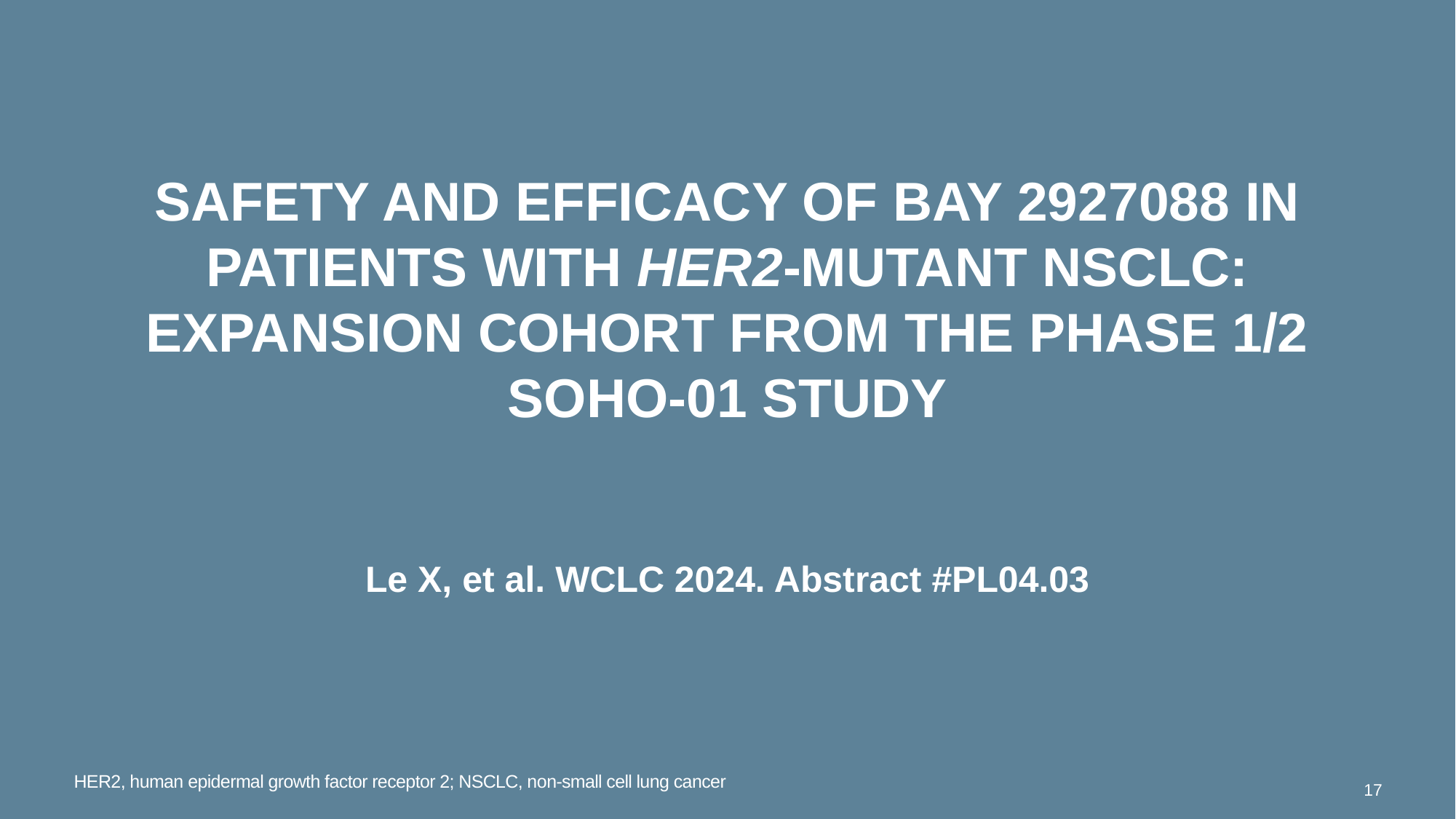

# Safety and efficacy of BAY 2927088 in patients with HER2-mutant NSCLC: expansion cohort from the phase 1/2 SOHO-01 study
Le X, et al. WCLC 2024. Abstract #PL04.03

HER2, human epidermal growth factor receptor 2; NSCLC, non-small cell lung cancer
17